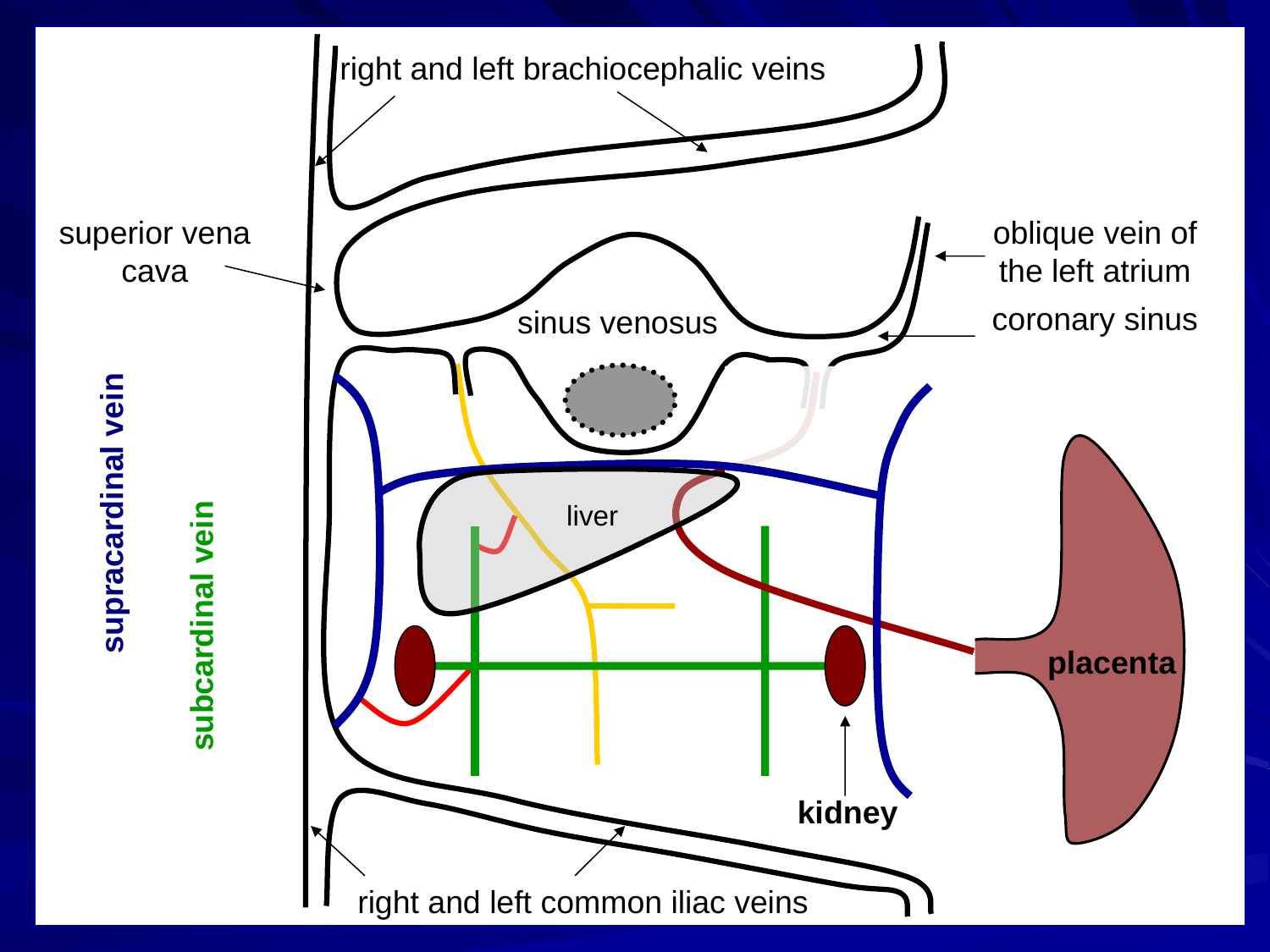

#

right and left brachiocephalic veins

superior vena cava
oblique vein of the left atrium
coronary sinus

sinus venosus

liver
supracardinal vein

subcardinal vein

placenta

kidney

right and left common iliac veins